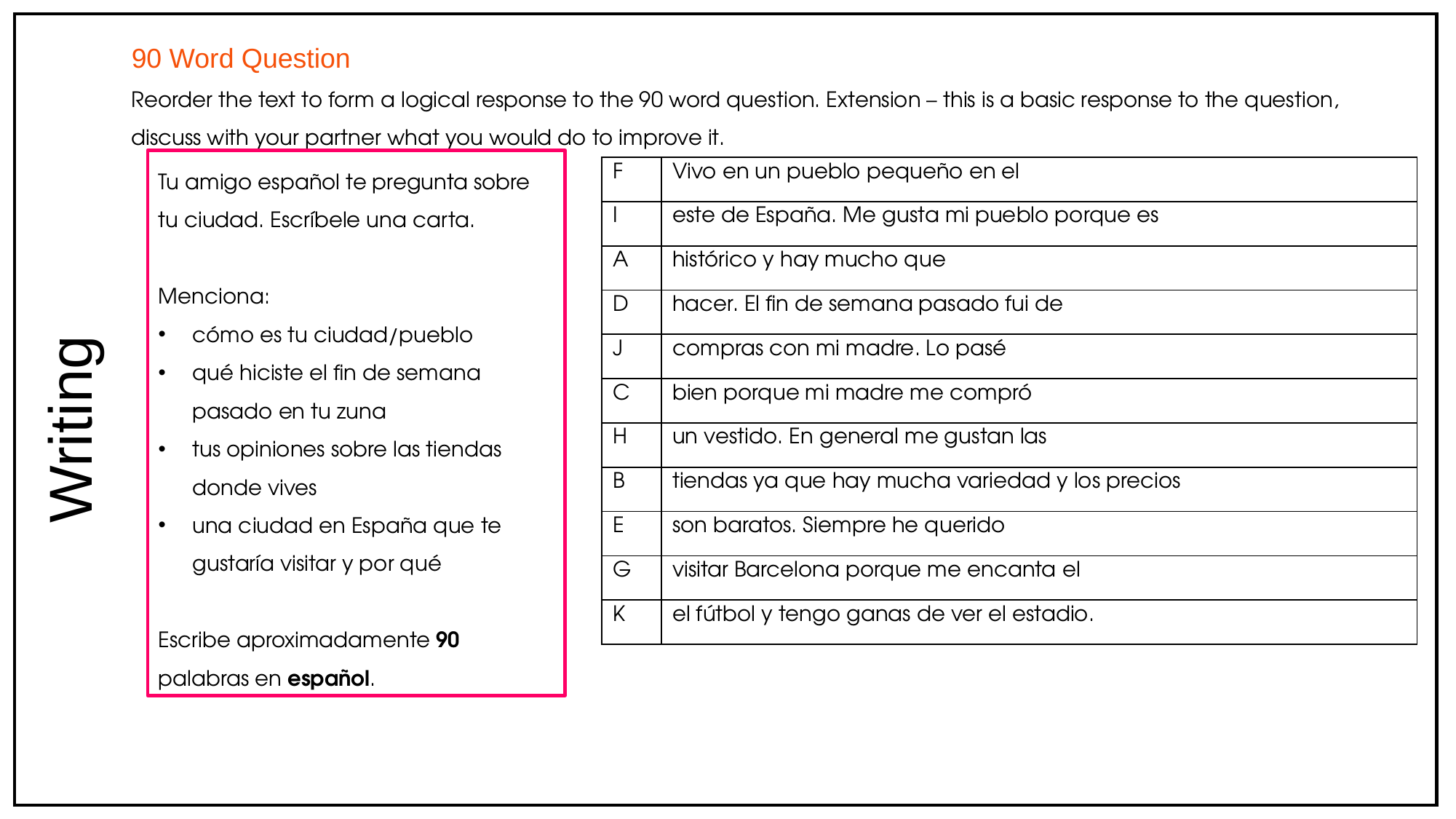

90 Word Question
Reorder the text to form a logical response to the 90 word question. Extension – this is a basic response to the question, discuss with your partner what you would do to improve it.
Tu amigo español te pregunta sobre tu ciudad. Escríbele una carta.

Menciona:
cómo es tu ciudad/pueblo
qué hiciste el fin de semana pasado en tu zuna
tus opiniones sobre las tiendas donde vives
una ciudad en España que te gustaría visitar y por qué

Escribe aproximadamente 90 palabras en español.
| A | histórico y hay mucho que |
| --- | --- |
| B | tiendas ya que hay mucha variedad y los precios |
| C | bien porque mi madre me compró |
| D | hacer. El fin de semana pasado fui de |
| E | son baratos. Siempre he querido |
| F | Vivo en un pueblo pequeño en el |
| G | visitar Barcelona porque me encanta el |
| H | un vestido. En general me gustan las |
| I | este de España. Me gusta mi pueblo porque es |
| J | compras con mi madre. Lo pasé |
| K | el fútbol y tengo ganas de ver el estadio. |
| F | Vivo en un pueblo pequeño en el |
| --- | --- |
| I | este de España. Me gusta mi pueblo porque es |
| A | histórico y hay mucho que |
| D | hacer. El fin de semana pasado fui de |
| J | compras con mi madre. Lo pasé |
| C | bien porque mi madre me compró |
| H | un vestido. En general me gustan las |
| B | tiendas ya que hay mucha variedad y los precios |
| E | son baratos. Siempre he querido |
| G | visitar Barcelona porque me encanta el |
| K | el fútbol y tengo ganas de ver el estadio. |
Writing